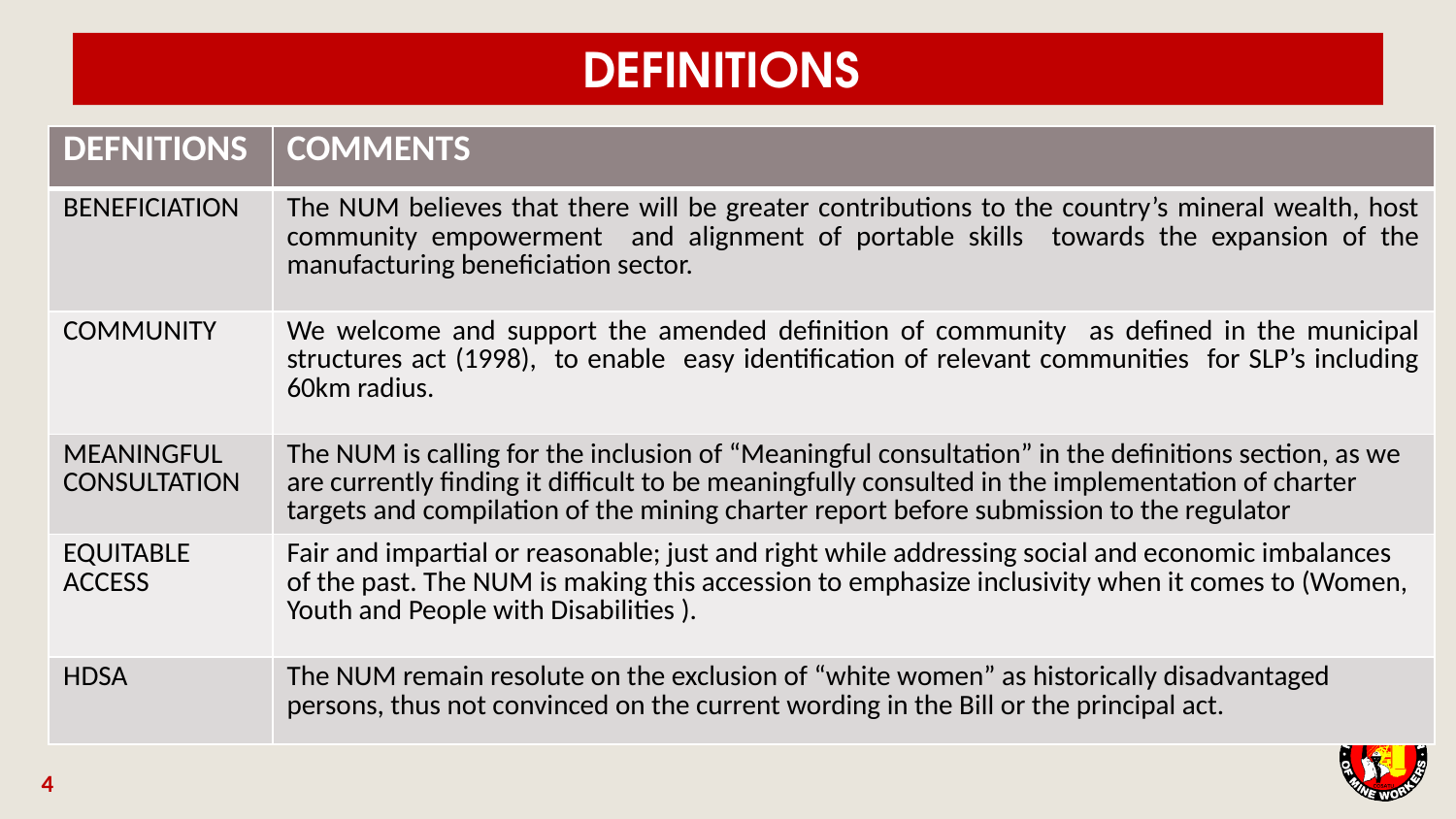

# DEFINITIONS
| DEFNITIONS | COMMENTS |
| --- | --- |
| BENEFICIATION | The NUM believes that there will be greater contributions to the country’s mineral wealth, host community empowerment and alignment of portable skills towards the expansion of the manufacturing beneficiation sector. |
| COMMUNITY | We welcome and support the amended definition of community as defined in the municipal structures act (1998), to enable easy identification of relevant communities for SLP’s including 60km radius. |
| MEANINGFUL CONSULTATION | The NUM is calling for the inclusion of “Meaningful consultation” in the definitions section, as we are currently finding it difficult to be meaningfully consulted in the implementation of charter targets and compilation of the mining charter report before submission to the regulator |
| EQUITABLE ACCESS | Fair and impartial or reasonable; just and right while addressing social and economic imbalances of the past. The NUM is making this accession to emphasize inclusivity when it comes to (Women, Youth and People with Disabilities ). |
| HDSA | The NUM remain resolute on the exclusion of “white women” as historically disadvantaged persons, thus not convinced on the current wording in the Bill or the principal act. |
4